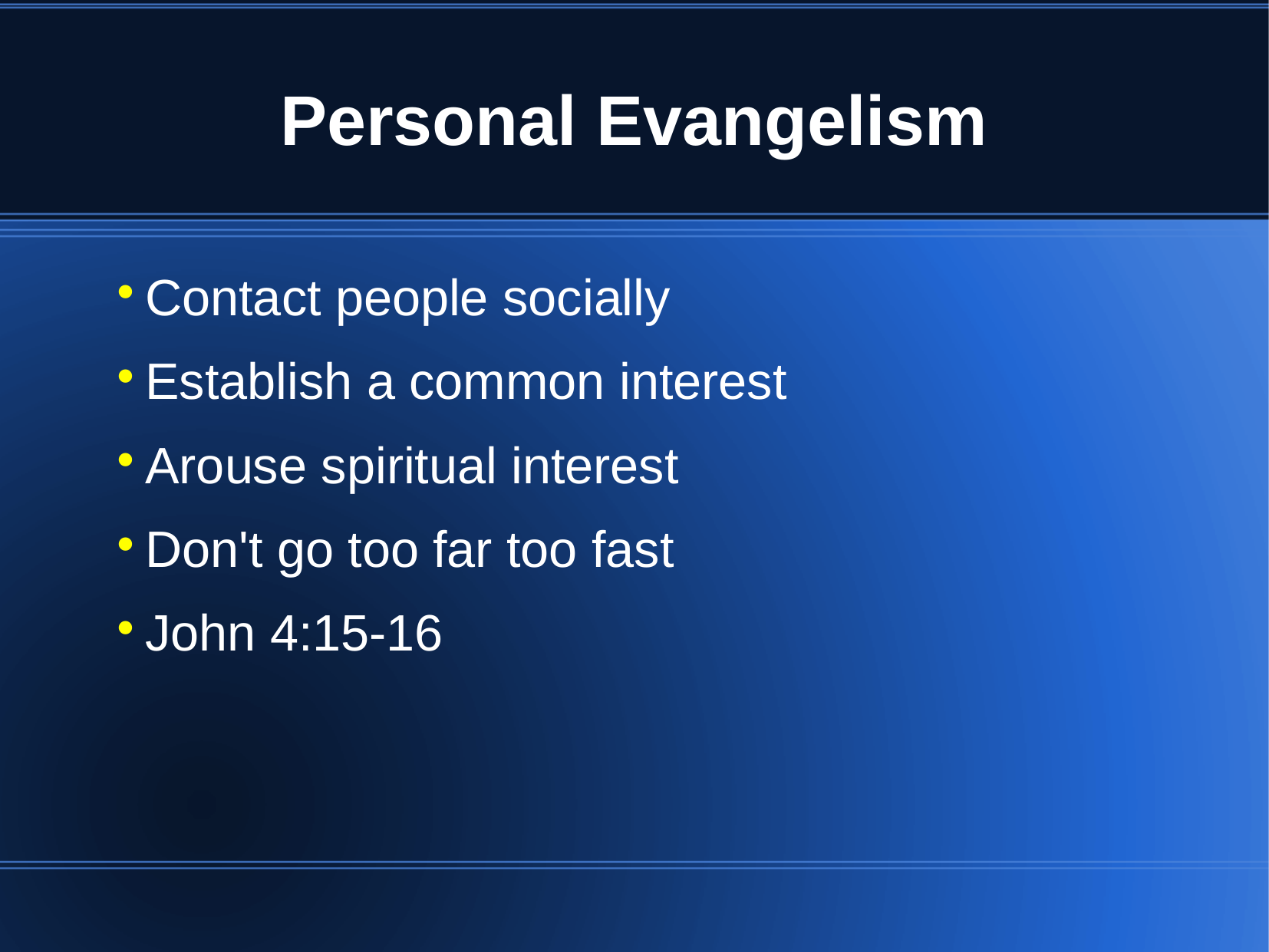

Personal Evangelism
Contact people socially
Establish a common interest
Arouse spiritual interest
Don't go too far too fast
John 4:15-16